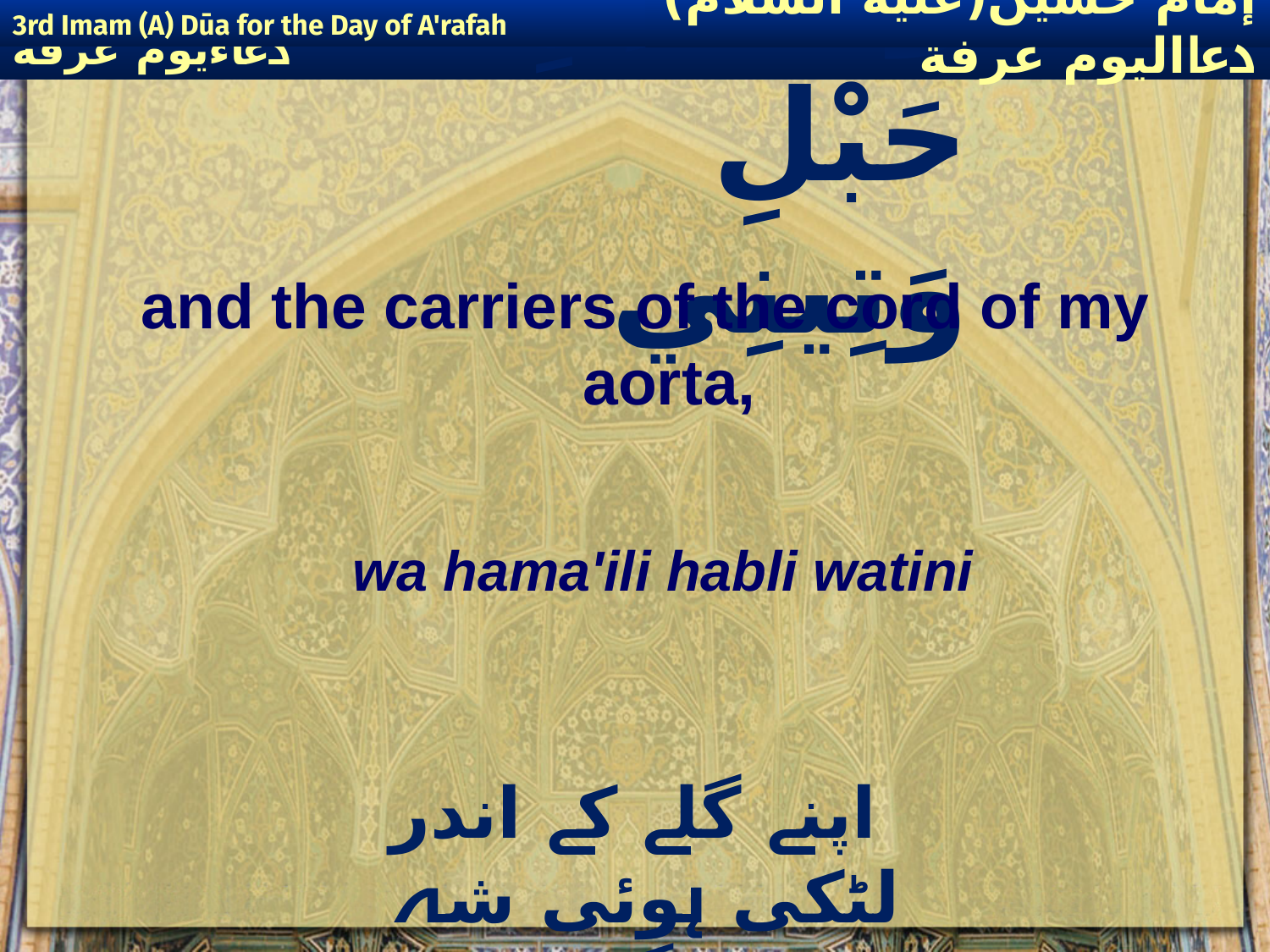

3rd Imam (A) Dūa for the Day of A'rafah
إمام حسين(عليه السلام) دعااليوم عرفة
# وَحَمَائِلِ حَبْلِ وَتِينِي
and the carriers of the cord of my aorta,
wa hama'ili habli watini
 اپنے گلے کے اندر لٹکی ہوئی شہ رگ